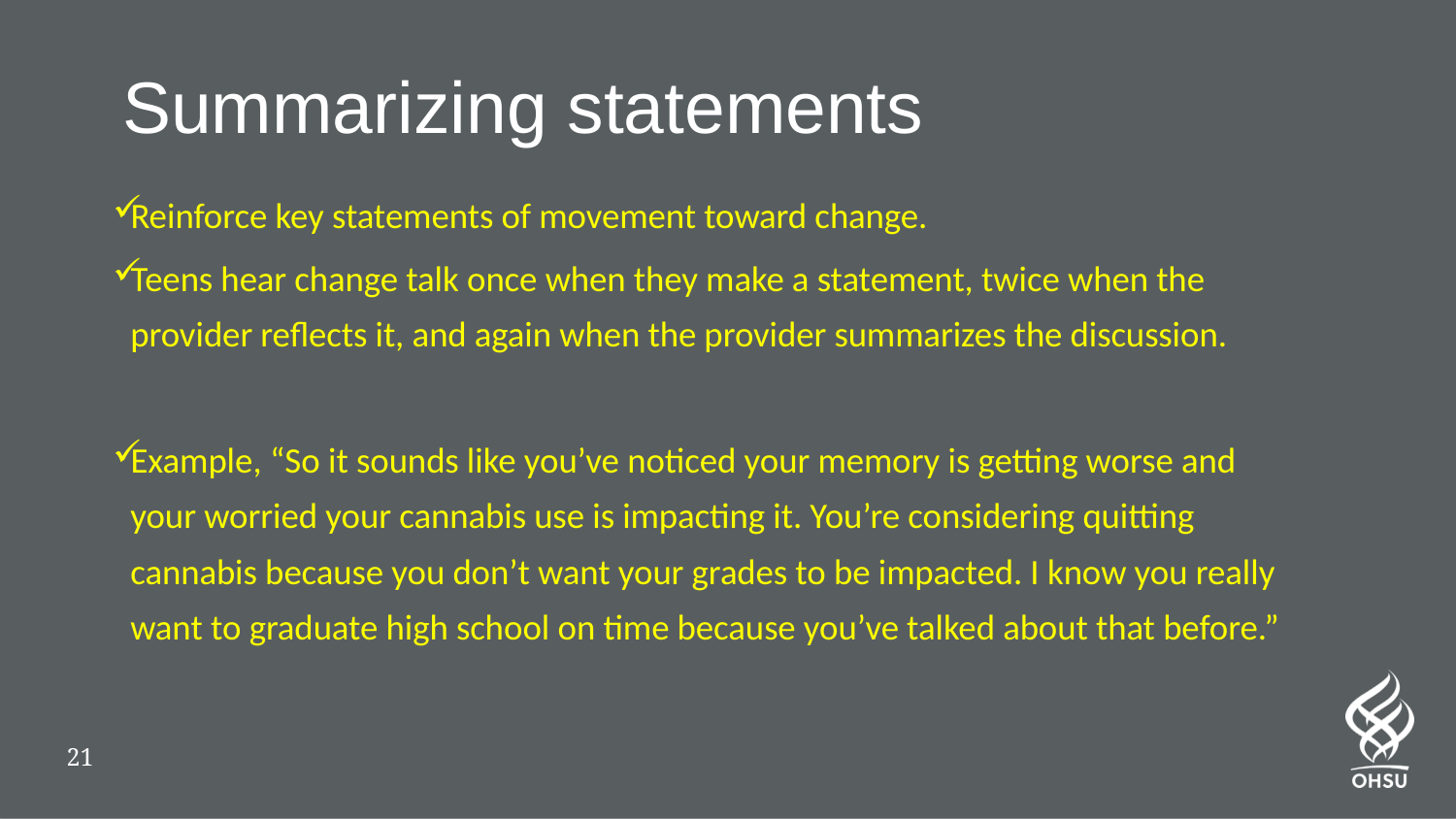

# Summarizing statements
Reinforce key statements of movement toward change.
Teens hear change talk once when they make a statement, twice when the provider reflects it, and again when the provider summarizes the discussion.

Example, “So it sounds like you’ve noticed your memory is getting worse and your worried your cannabis use is impacting it. You’re considering quitting cannabis because you don’t want your grades to be impacted. I know you really want to graduate high school on time because you’ve talked about that before.”